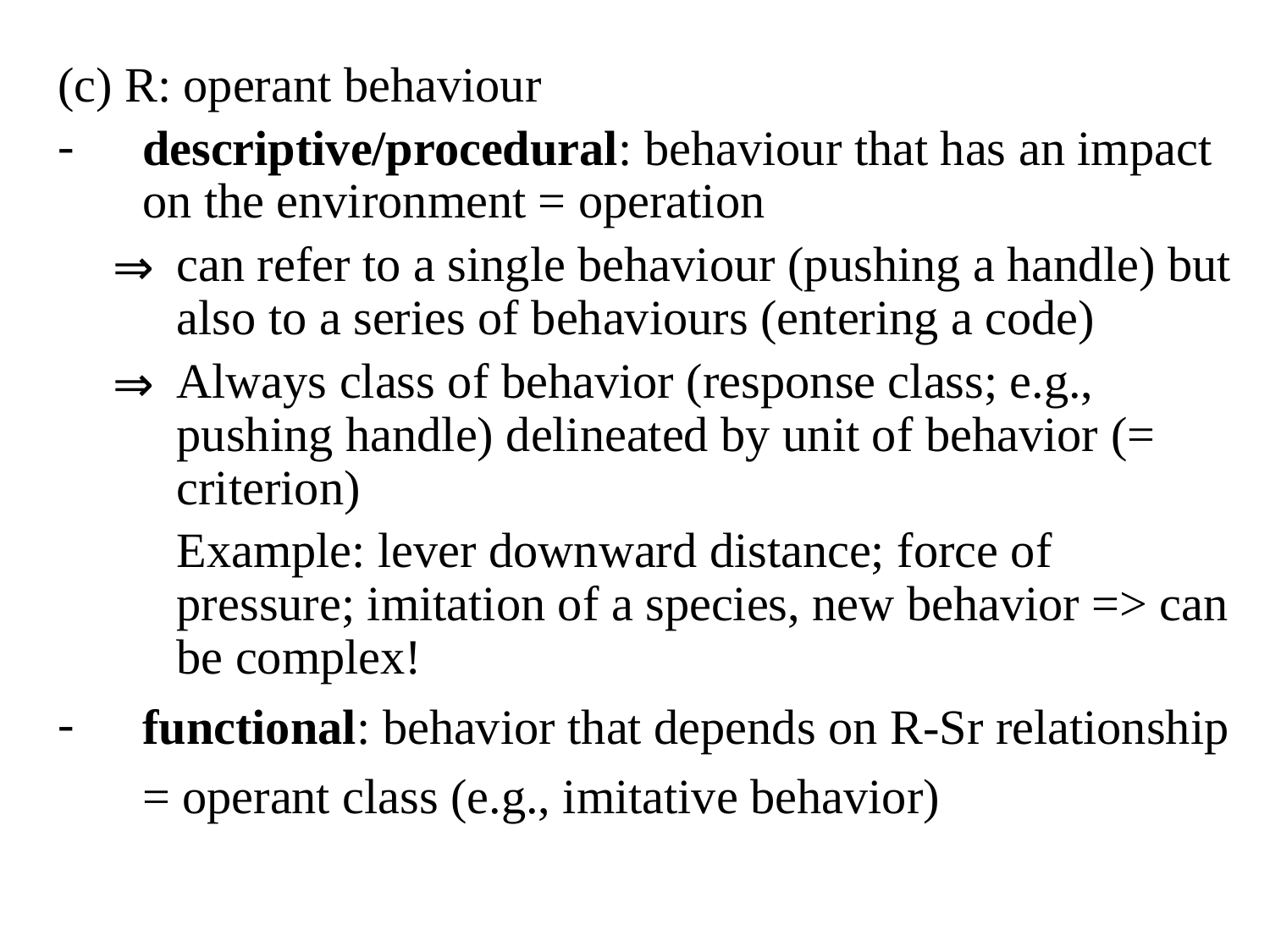

(c) R: operant behaviour
descriptive/procedural: behaviour that has an impact on the environment = operation
can refer to a single behaviour (pushing a handle) but also to a series of behaviours (entering a code)
Always class of behavior (response class; e.g., pushing handle) delineated by unit of behavior (= criterion)
	Example: lever downward distance; force of pressure; imitation of a species, new behavior => can be complex!
functional: behavior that depends on R-Sr relationship
	= operant class (e.g., imitative behavior)